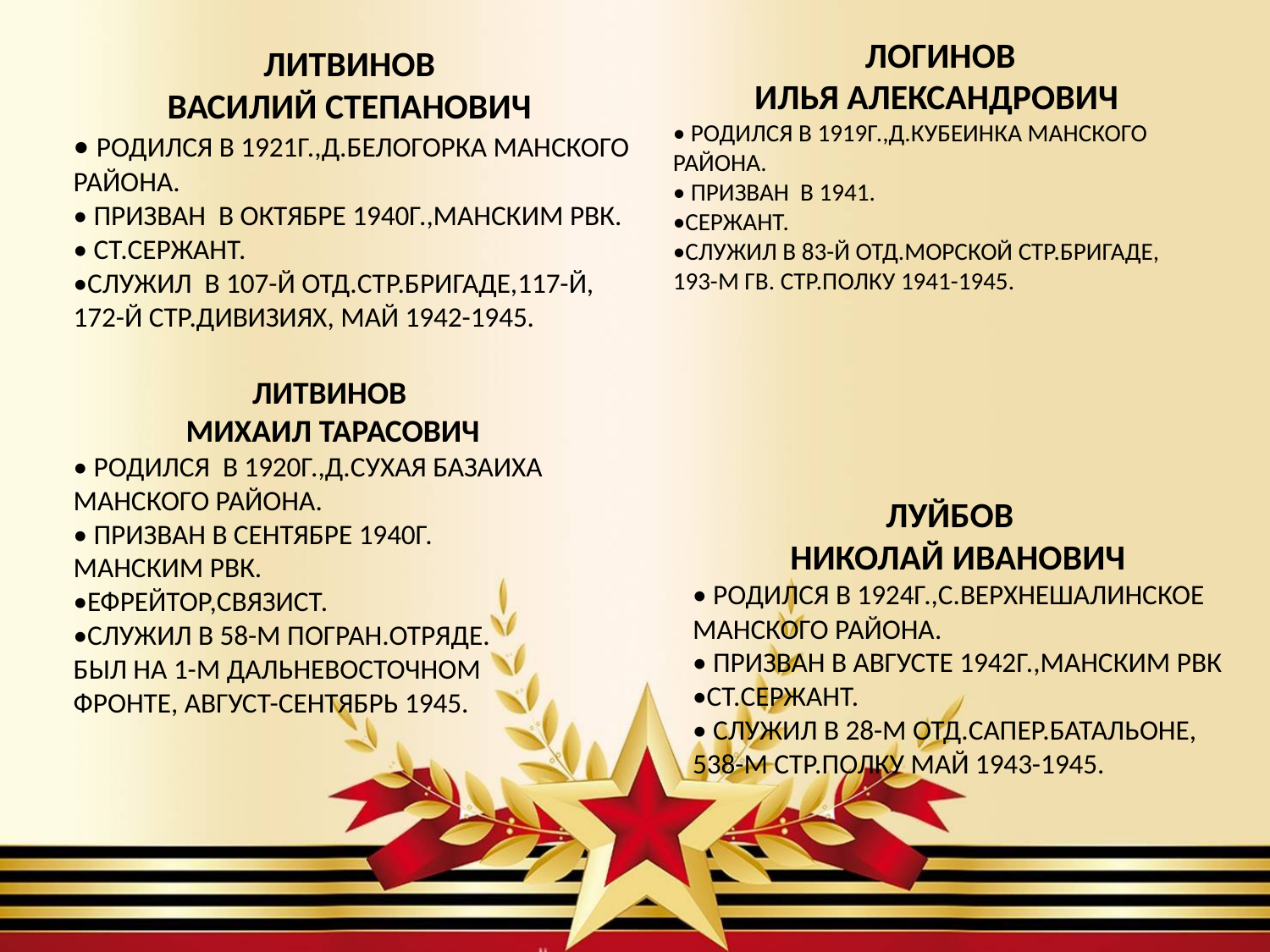

ЛОГИНОВ
ИЛЬЯ АЛЕКСАНДРОВИЧ
• РОДИЛСЯ В 1919Г.,Д.КУБЕИНКА МАНСКОГО РАЙОНА.
• ПРИЗВАН  В 1941.
•СЕРЖАНТ.
•СЛУЖИЛ В 83-Й ОТД.МОРСКОЙ СТР.БРИГАДЕ,         193-М ГВ. СТР.ПОЛКУ 1941-1945.
ЛИТВИНОВ
ВАСИЛИЙ СТЕПАНОВИЧ
• РОДИЛСЯ В 1921Г.,Д.БЕЛОГОРКА МАНСКОГО РАЙОНА.
• ПРИЗВАН  В ОКТЯБРЕ 1940Г.,МАНСКИМ РВК.
• СТ.СЕРЖАНТ.
•СЛУЖИЛ  В 107-Й ОТД.СТР.БРИГАДЕ,117-Й,      172-Й СТР.ДИВИЗИЯХ, МАЙ 1942-1945.

ЛИТВИНОВ
МИХАИЛ ТАРАСОВИЧ
• РОДИЛСЯ  В 1920Г.,Д.СУХАЯ БАЗАИХА    МАНСКОГО РАЙОНА.
• ПРИЗВАН В СЕНТЯБРЕ 1940Г.                   МАНСКИМ РВК.
•ЕФРЕЙТОР,СВЯЗИСТ.
•СЛУЖИЛ В 58-М ПОГРАН.ОТРЯДЕ.             БЫЛ НА 1-М ДАЛЬНЕВОСТОЧНОМ ФРОНТЕ, АВГУСТ-СЕНТЯБРЬ 1945.
ЛУЙБОВ
НИКОЛАЙ ИВАНОВИЧ
• РОДИЛСЯ В 1924Г.,С.ВЕРХНЕШАЛИНСКОЕ   МАНСКОГО РАЙОНА.
• ПРИЗВАН В АВГУСТЕ 1942Г.,МАНСКИМ РВК
•СТ.СЕРЖАНТ.
• СЛУЖИЛ В 28-М ОТД.САПЕР.БАТАЛЬОНЕ,    538-М СТР.ПОЛКУ МАЙ 1943-1945.